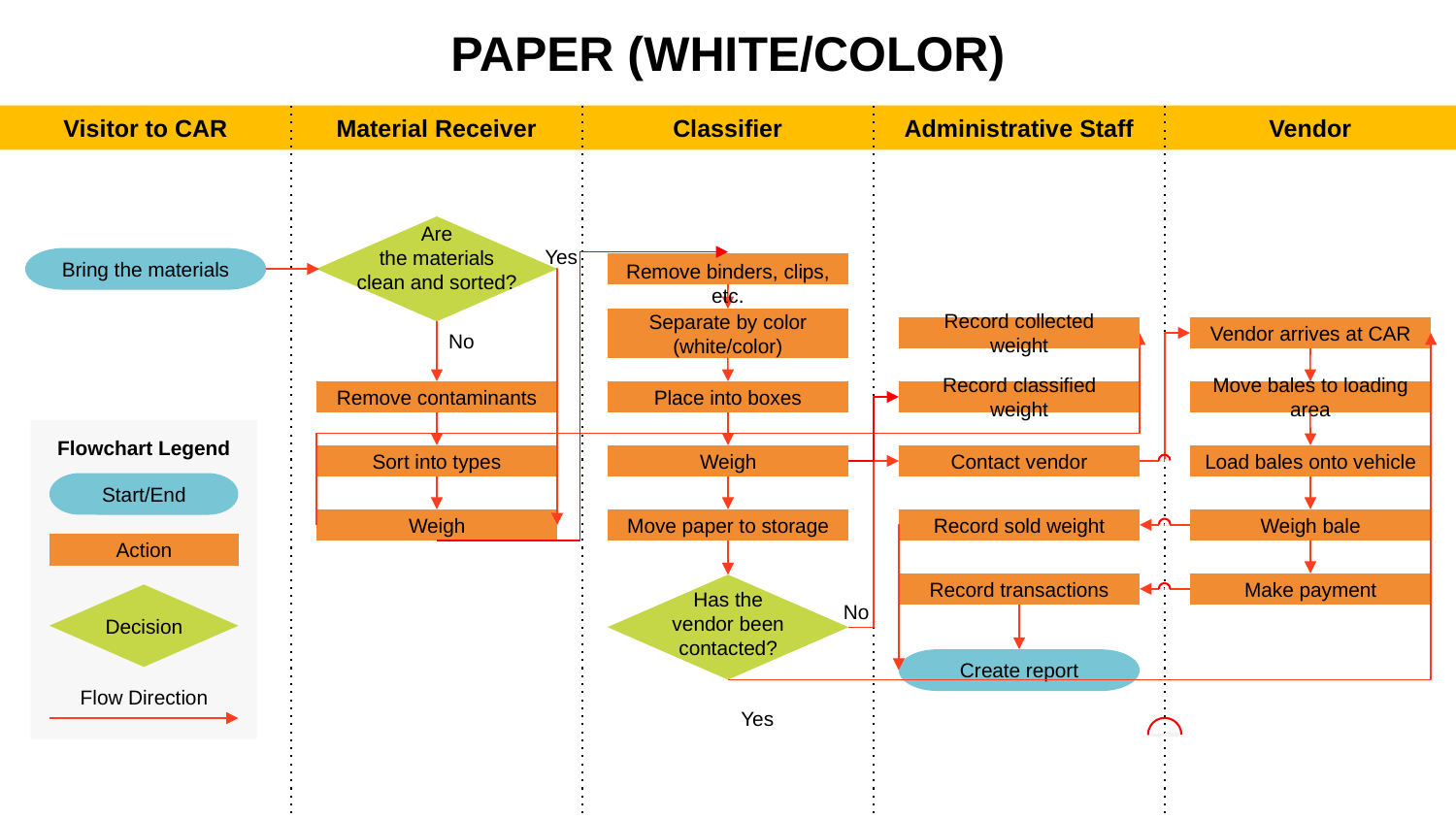

PAPER (WHITE/COLOR)
Visitor to CAR
Material Receiver
Classifier
Administrative Staff
Vendor
Are
the materials
clean and sorted?

Yes
Bring the materials
Create report
Remove binders, clips, etc.

Separate by color (white/color)
Record collected weight
Vendor arrives at CAR
No
Remove contaminants
Place into boxes
Record classified weight
Move bales to loading area

Flowchart Legend
Sort into types
Weigh
Contact vendor
Load bales onto vehicle

Start/End
Weigh
Move paper to storage
Record sold weight
Weigh bale

Action
Record transactions
Make payment

Has the
vendor been contacted?

No
Decision
Flow Direction
Yes